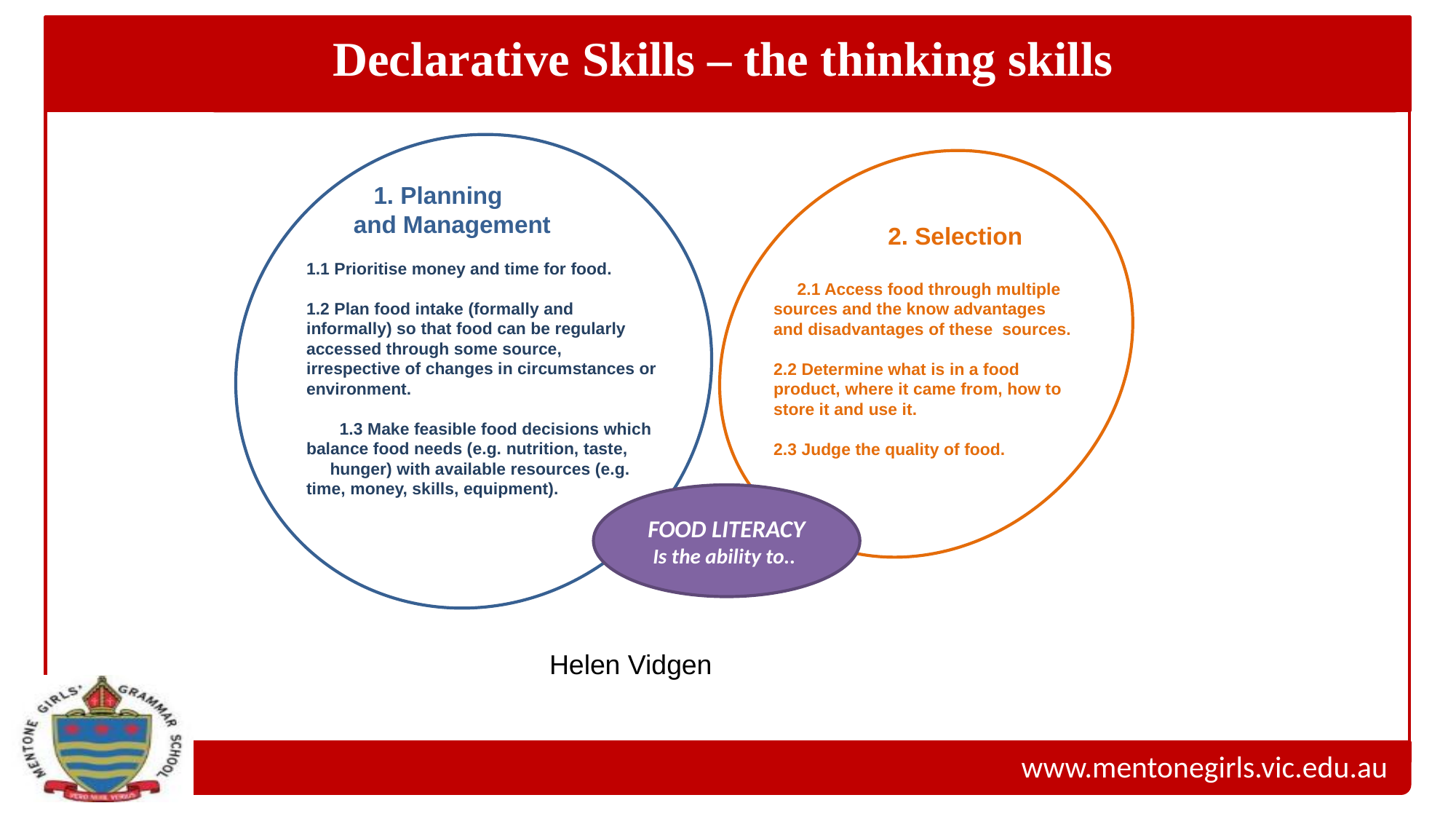

Declarative Skills – the thinking skills

          1. Planning
       and Management

1.1 Prioritise money and time for food.

1.2 Plan food intake (formally and informally) so that food can be regularly accessed through some source, irrespective of changes in circumstances or environment.

       1.3 Make feasible food decisions which  balance food needs (e.g. nutrition, taste,
     hunger) with available resources (e.g. time, money, skills, equipment).
                 2. Selection

     2.1 Access food through multiple sources and the know advantages and disadvantages of these  sources.

2.2 Determine what is in a food product, where it came from, how to store it and use it.

2.3 Judge the quality of food.
FOOD LITERACY
Is the ability to..
Helen Vidgen